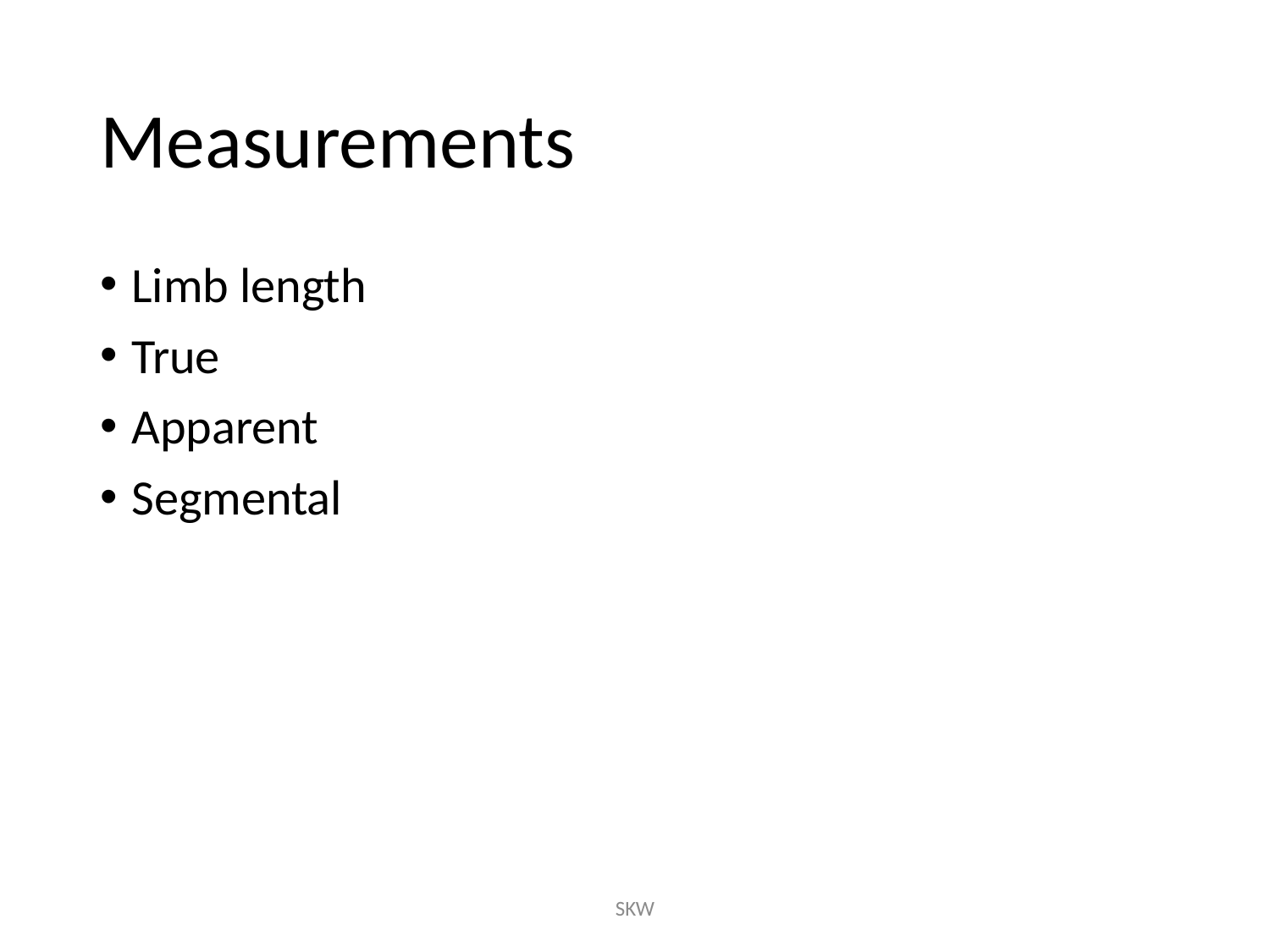

# Measurements
Limb length
True
Apparent
Segmental
SKW
29